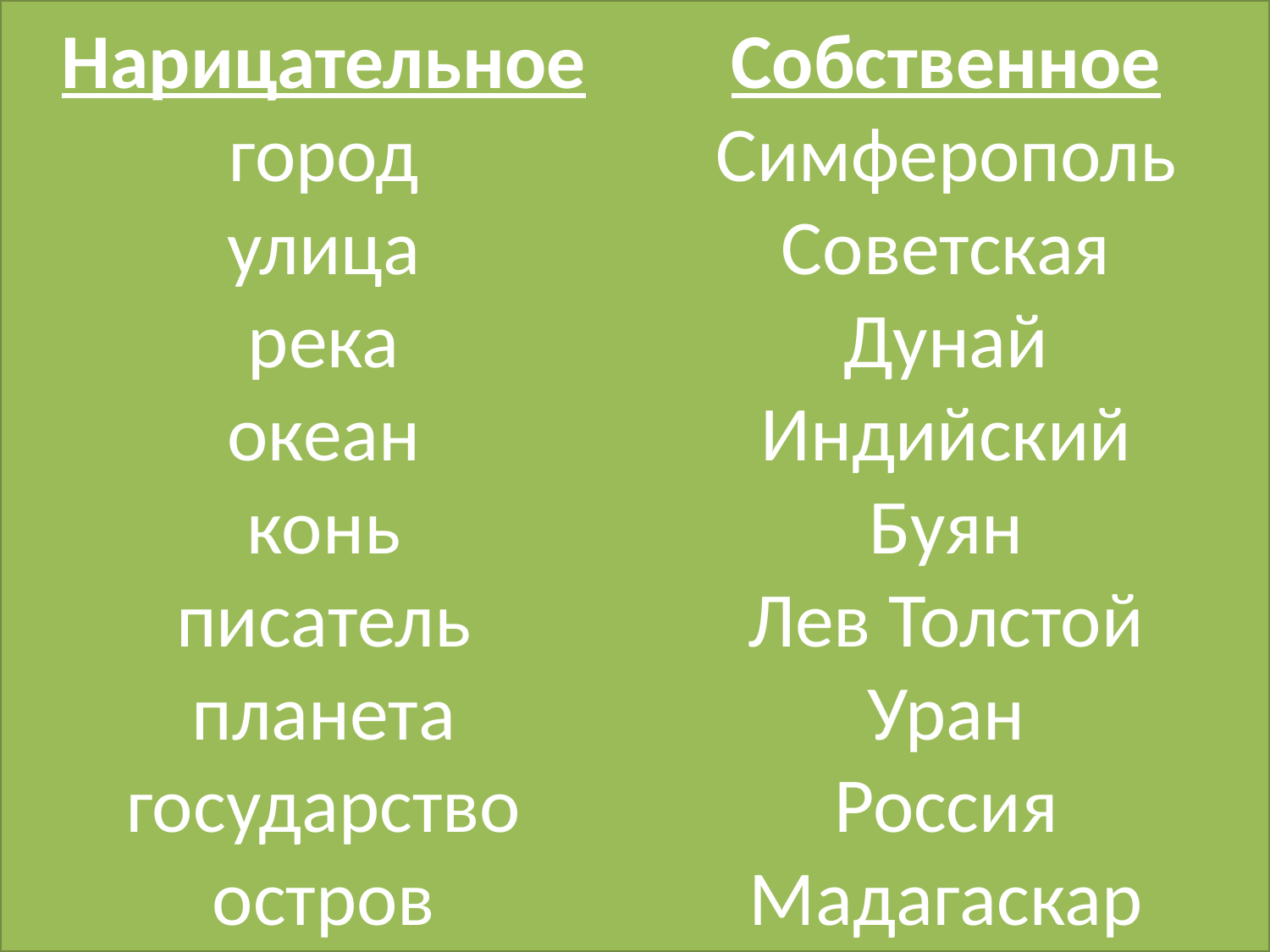

# Нарицательное город улица река океан конь писатель планета государство остров Собственное Симферополь Советская Дунай Индийский Буян Лев Толстой Уран Россия Мадагаскар